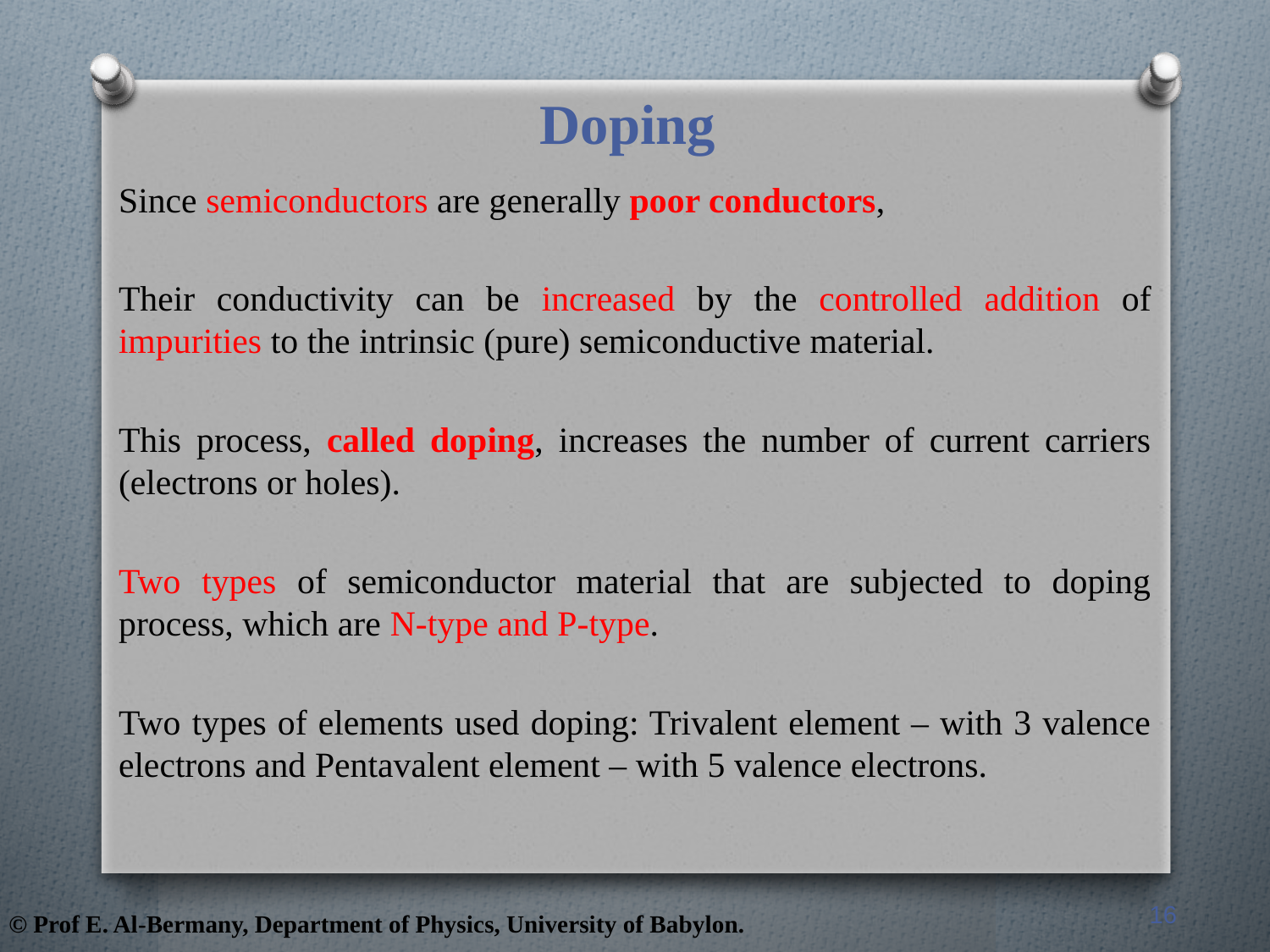

# Doping
Since semiconductors are generally poor conductors,

Their conductivity can be increased by the controlled addition of impurities to the intrinsic (pure) semiconductive material.

This process, called doping, increases the number of current carriers (electrons or holes).

Two types of semiconductor material that are subjected to doping process, which are N-type and P-type.

Two types of elements used doping: Trivalent element – with 3 valence electrons and Pentavalent element – with 5 valence electrons.

16
© Prof E. Al-Bermany, Department of Physics, University of Babylon.